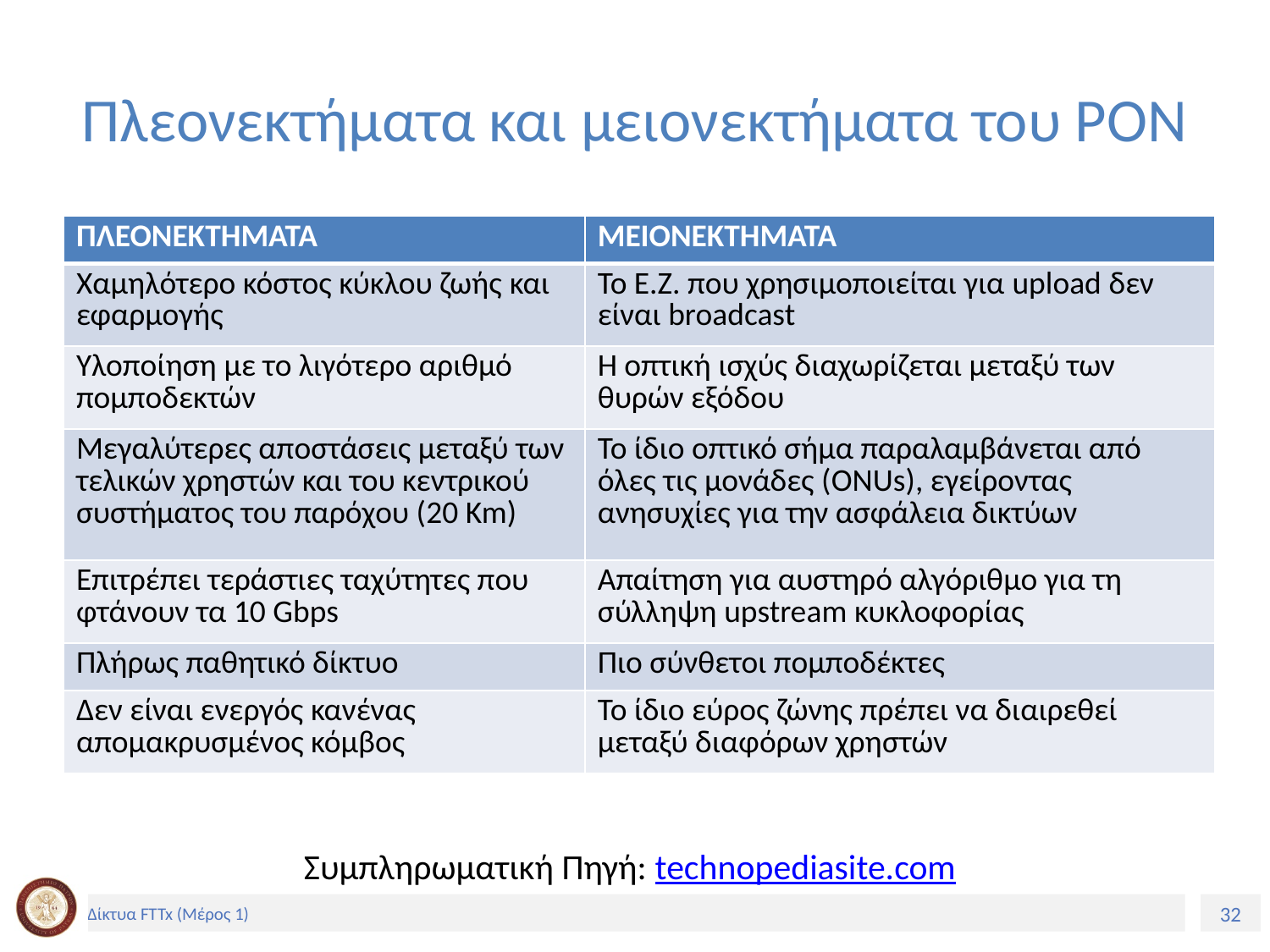

# Πλεονεκτήματα και μειονεκτήματα του ΡΟΝ
| ΠΛΕΟΝΕΚΤΗΜΑΤΑ | ΜΕΙΟΝΕΚΤΗΜΑΤΑ |
| --- | --- |
| Χαμηλότερο κόστος κύκλου ζωής και εφαρμογής | Το Ε.Ζ. που χρησιμοποιείται για upload δεν είναι broadcast |
| Υλοποίηση με το λιγότερο αριθμό πομποδεκτών | Η οπτική ισχύς διαχωρίζεται μεταξύ των θυρών εξόδου |
| Μεγαλύτερες αποστάσεις μεταξύ των τελικών χρηστών και του κεντρικού συστήματος του παρόχου (20 Km) | Το ίδιο οπτικό σήμα παραλαμβάνεται από όλες τις μονάδες (ONUs), εγείροντας ανησυχίες για την ασφάλεια δικτύων |
| Επιτρέπει τεράστιες ταχύτητες που φτάνουν τα 10 Gbps | Απαίτηση για αυστηρό αλγόριθμο για τη σύλληψη upstream κυκλοφορίας |
| Πλήρως παθητικό δίκτυο | Πιο σύνθετοι πομποδέκτες |
| Δεν είναι ενεργός κανένας απομακρυσμένος κόμβος | Το ίδιο εύρος ζώνης πρέπει να διαιρεθεί μεταξύ διαφόρων χρηστών |

Συμπληρωματική Πηγή: technopediasite.com